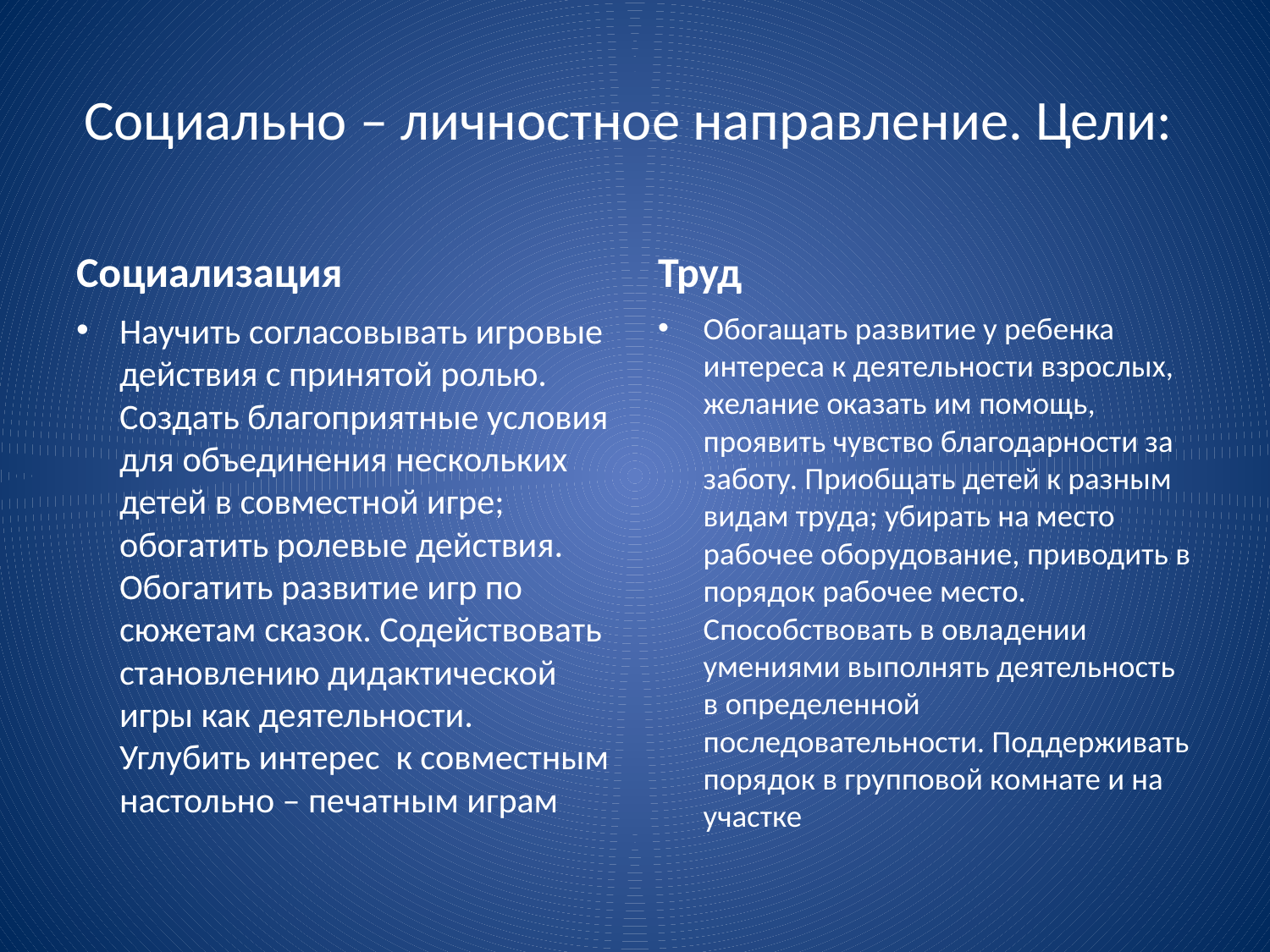

# Социально – личностное направление. Цели:
Социализация
Труд
Научить согласовывать игровые действия с принятой ролью. Создать благоприятные условия для объединения нескольких детей в совместной игре; обогатить ролевые действия. Обогатить развитие игр по сюжетам сказок. Содействовать становлению дидактической игры как деятельности. Углубить интерес  к совместным настольно – печатным играм
Обогащать развитие у ребенка интереса к деятельности взрослых, желание оказать им помощь, проявить чувство благодарности за заботу. Приобщать детей к разным видам труда; убирать на место рабочее оборудование, приводить в порядок рабочее место. Способствовать в овладении умениями выполнять деятельность в определенной последовательности. Поддерживать порядок в групповой комнате и на участке